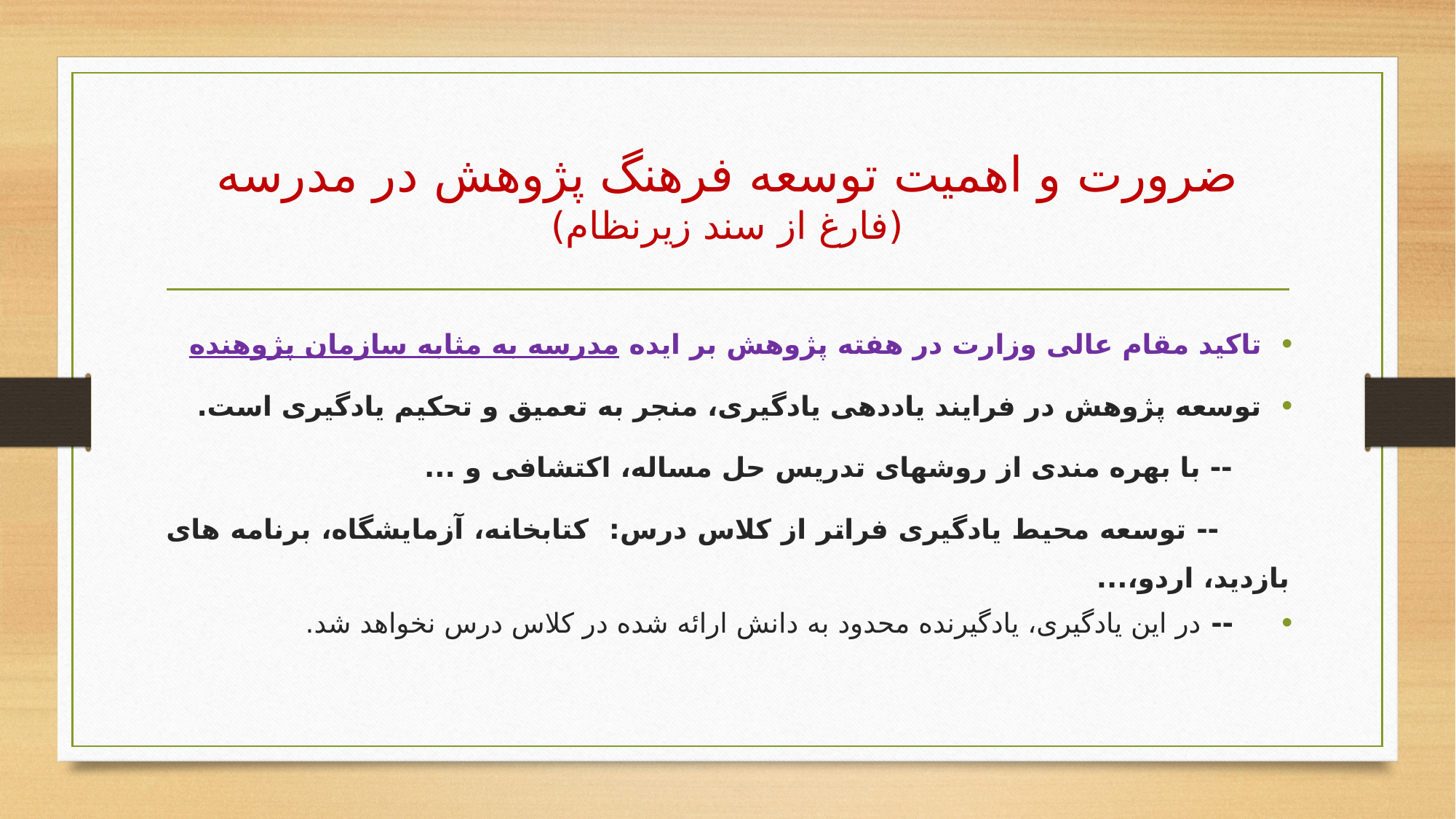

# ضرورت و اهمیت توسعه فرهنگ پژوهش در مدرسه (فارغ از سند زیرنظام)
تاکید مقام عالی وزارت در هفته پژوهش بر ایده مدرسه به مثابه سازمان پژوهنده
توسعه پژوهش در فرایند یاددهی یادگیری، منجر به تعمیق و تحکیم یادگیری است.
      -- با بهره مندی از روشهای تدریس حل مساله، اکتشافی و ...
       -- توسعه محیط یادگیری فراتر از کلاس درس:  کتابخانه، آزمایشگاه، برنامه های بازدید، اردو،...
   -- در این یادگیری، یادگیرنده محدود به دانش ارائه شده در کلاس درس نخواهد شد.